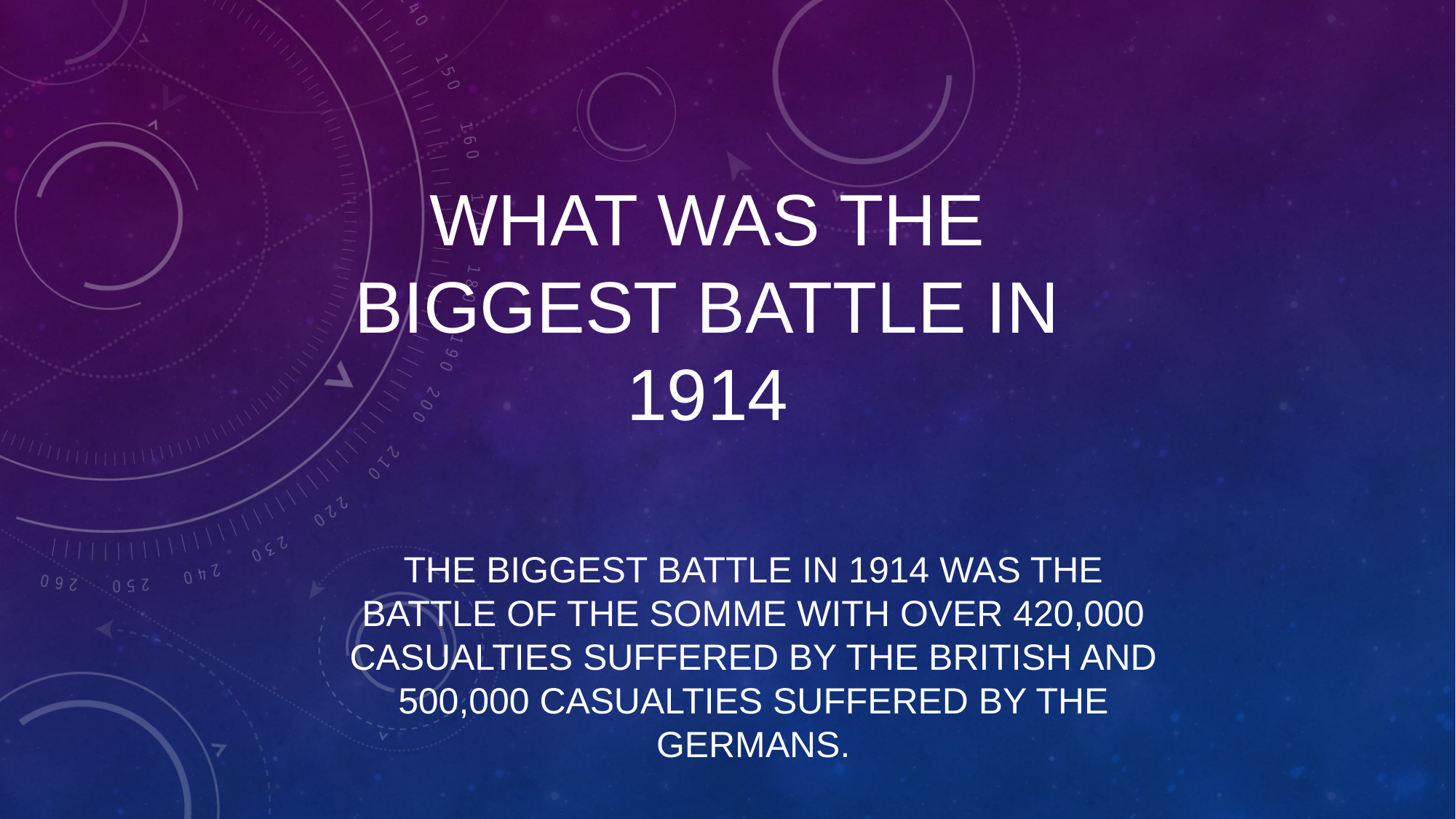

# What was the biggest battle in 1914
The biggest battle in 1914 was The Battle of the Somme with over 420,000 casualties suffered by the British and 500,000 casualties suffered by the Germans.